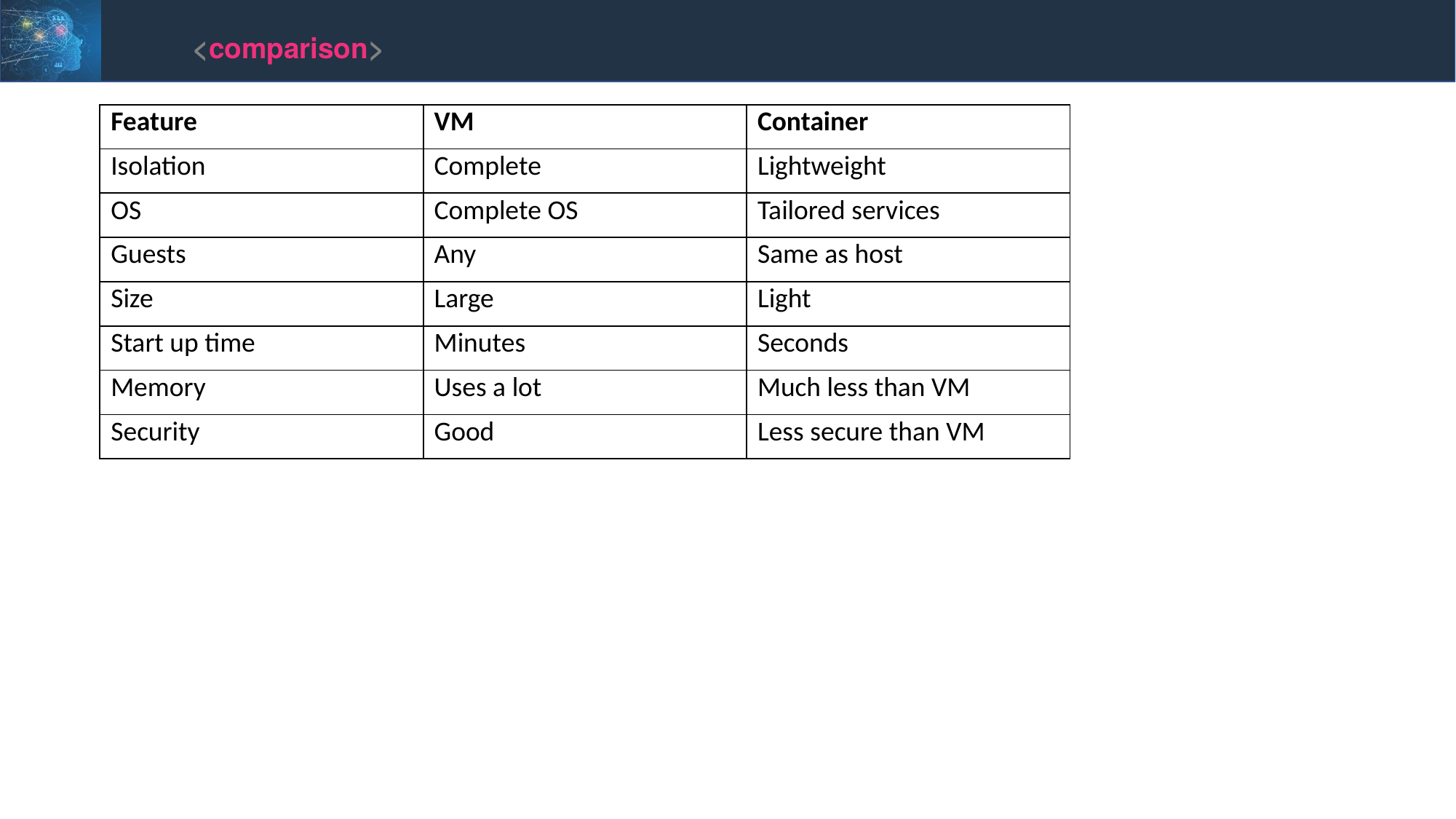

<comparison>
| Feature | VM | Container |
| --- | --- | --- |
| Isolation | Complete | Lightweight |
| OS | Complete OS | Tailored services |
| Guests | Any | Same as host |
| Size | Large | Light |
| Start up time | Minutes | Seconds |
| Memory | Uses a lot | Much less than VM |
| Security | Good | Less secure than VM |